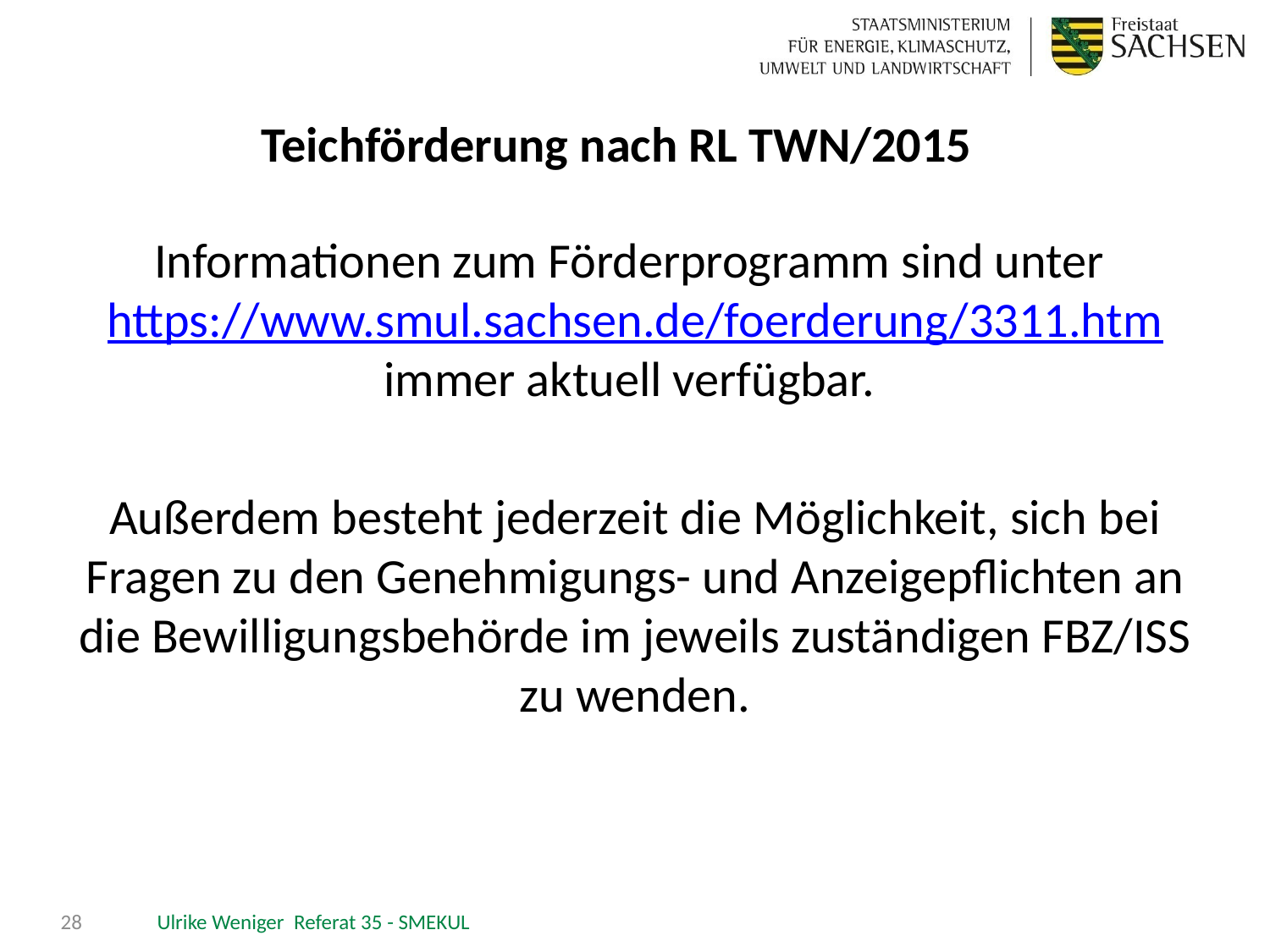

# Teichförderung nach RL TWN/2015
Informationen zum Förderprogramm sind unter https://www.smul.sachsen.de/foerderung/3311.htm immer aktuell verfügbar.

Außerdem besteht jederzeit die Möglichkeit, sich bei Fragen zu den Genehmigungs- und Anzeigepflichten an die Bewilligungsbehörde im jeweils zuständigen FBZ/ISS zu wenden.

28
Ulrike Weniger  Referat 35 - SMEKUL